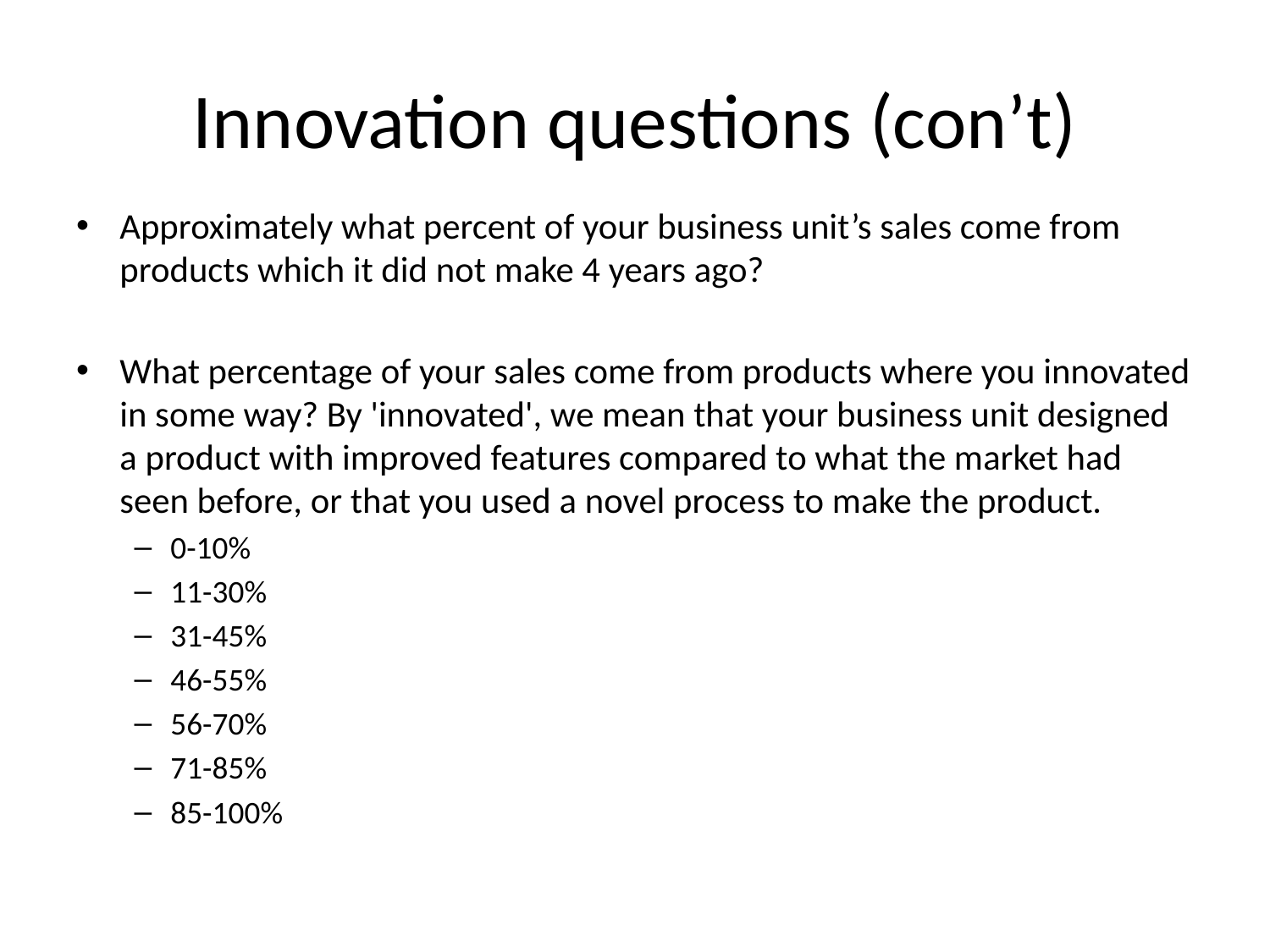

# Innovation questions (con’t)
Approximately what percent of your business unit’s sales come from products which it did not make 4 years ago?

What percentage of your sales come from products where you innovated in some way? By 'innovated', we mean that your business unit designed a product with improved features compared to what the market had seen before, or that you used a novel process to make the product.
0-10%
11-30%
31-45%
46-55%
56-70%
71-85%
85-100%